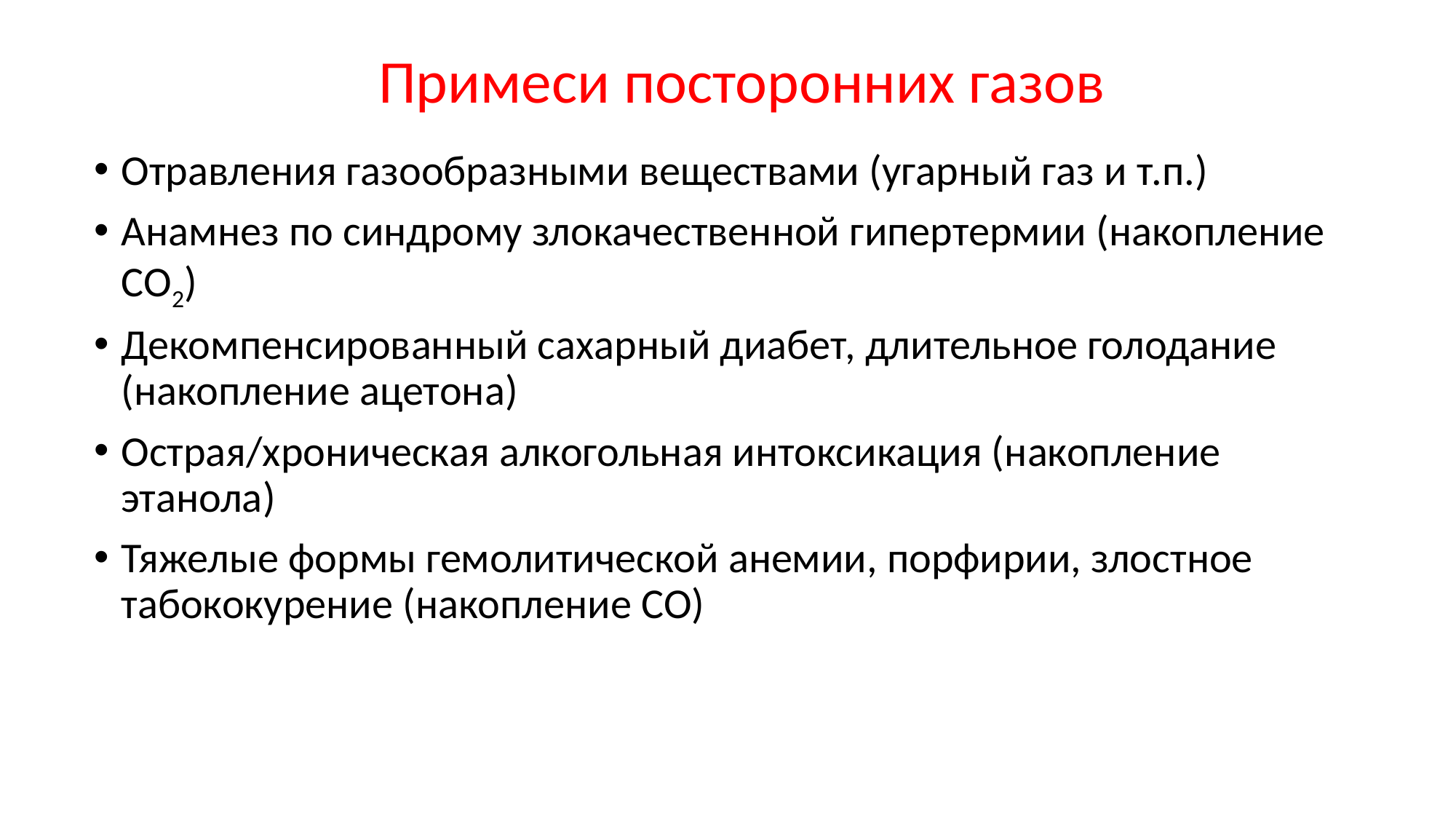

# Примеси посторонних газов
Отравления газообразными веществами (угарный газ и т.п.)
Анамнез по синдрому злокачественной гипертермии (накопление СО2)
Декомпенсированный сахарный диабет, длительное голодание (накопление ацетона)
Острая/хроническая алкогольная интоксикация (накопление этанола)
Тяжелые формы гемолитической анемии, порфирии, злостное табококурение (накопление СО)